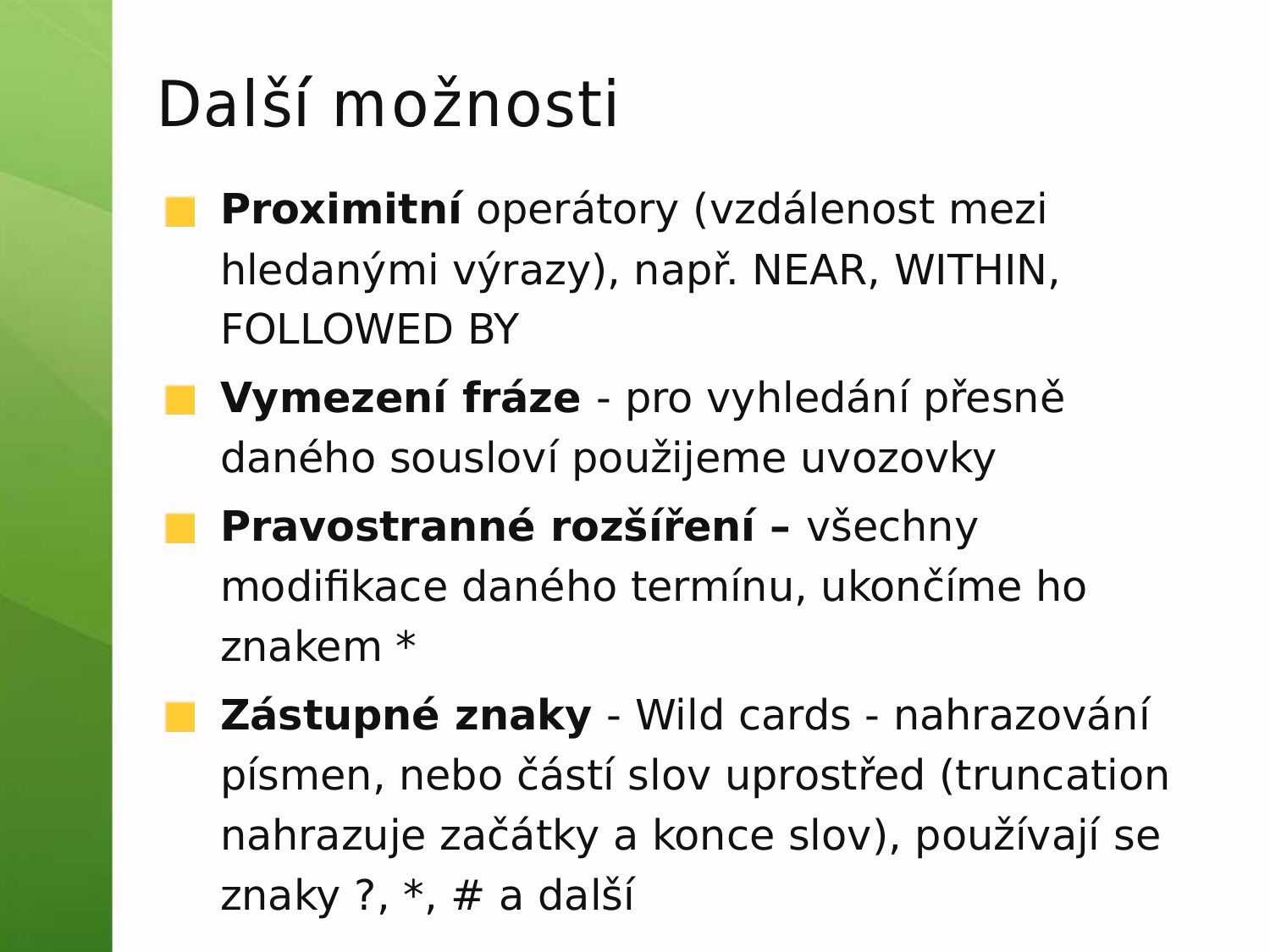

# Další možnosti
Proximitní operátory (vzdálenost mezi hledanými výrazy), např. NEAR, WITHIN, FOLLOWED BY
Vymezení fráze - pro vyhledání přesně daného sousloví použijeme uvozovky
Pravostranné rozšíření – všechny modifikace daného termínu, ukončíme ho znakem *
Zástupné znaky - Wild cards - nahrazování písmen, nebo částí slov uprostřed (truncation nahrazuje začátky a konce slov), používají se znaky ?, *, # a další